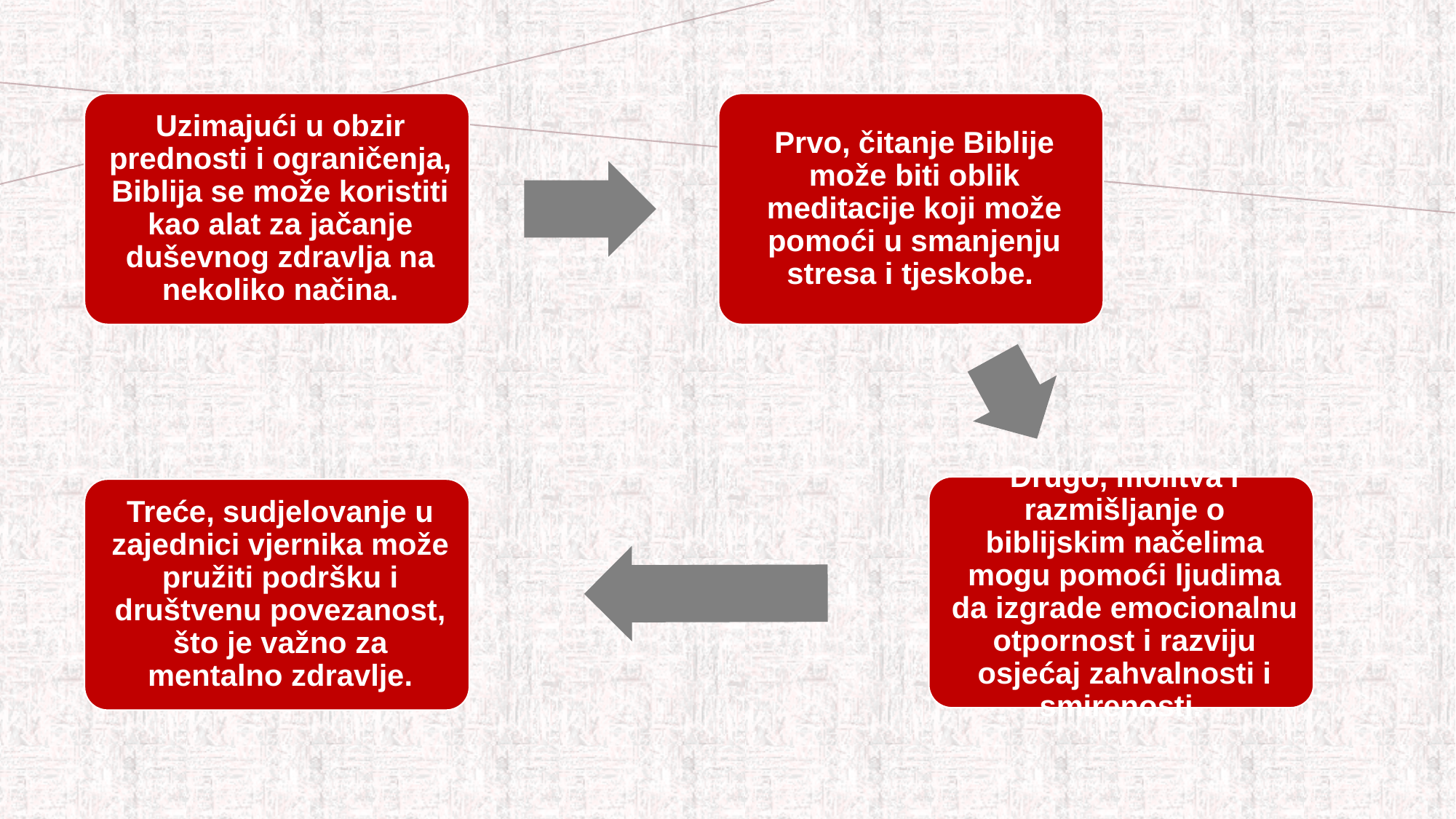

Uzimajući u obzir prednosti i ograničenja, Biblija se može koristiti kao alat za jačanje duševnog zdravlja na nekoliko načina.

Prvo, čitanje Biblije može biti oblik meditacije koji može pomoći u smanjenju stresa i tjeskobe.

Drugo, molitva i razmišljanje o biblijskim načelima mogu pomoći ljudima da izgrade emocionalnu otpornost i razviju osjećaj zahvalnosti i smirenosti.

Treće, sudjelovanje u zajednici vjernika može pružiti podršku i društvenu povezanost, što je važno za mentalno zdravlje.